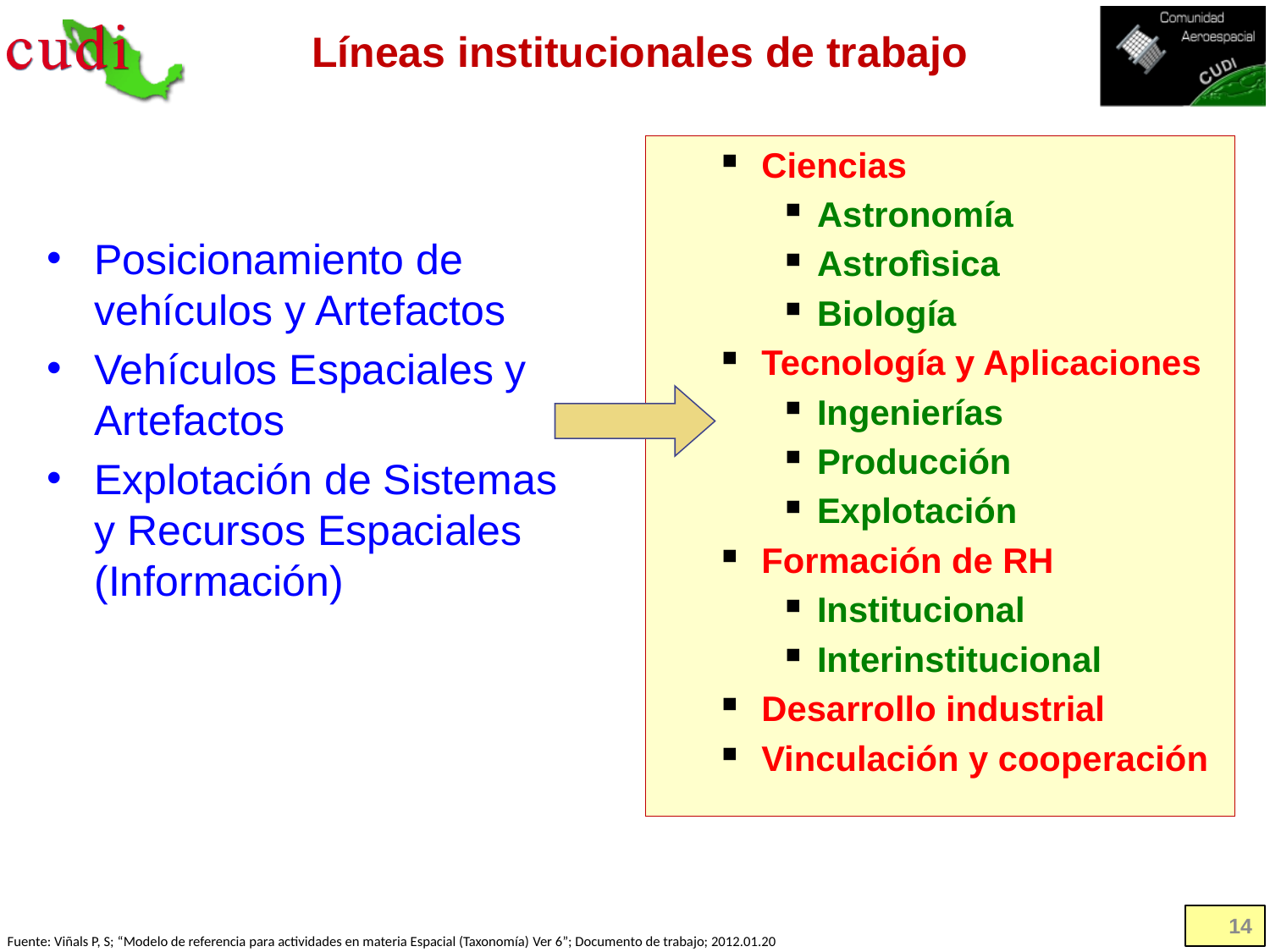

# Líneas institucionales de trabajo
Ciencias
Astronomía
Astrofìsica
Biología
Tecnología y Aplicaciones
Ingenierías
Producción
Explotación
Formación de RH
Institucional
Interinstitucional
Desarrollo industrial
Vinculación y cooperación

Posicionamiento de vehículos y Artefactos
Vehículos Espaciales y Artefactos
Explotación de Sistemas y Recursos Espaciales (Información)

14
Fuente: Viñals P, S; “Modelo de referencia para actividades en materia Espacial (Taxonomía) Ver 6”; Documento de trabajo; 2012.01.20